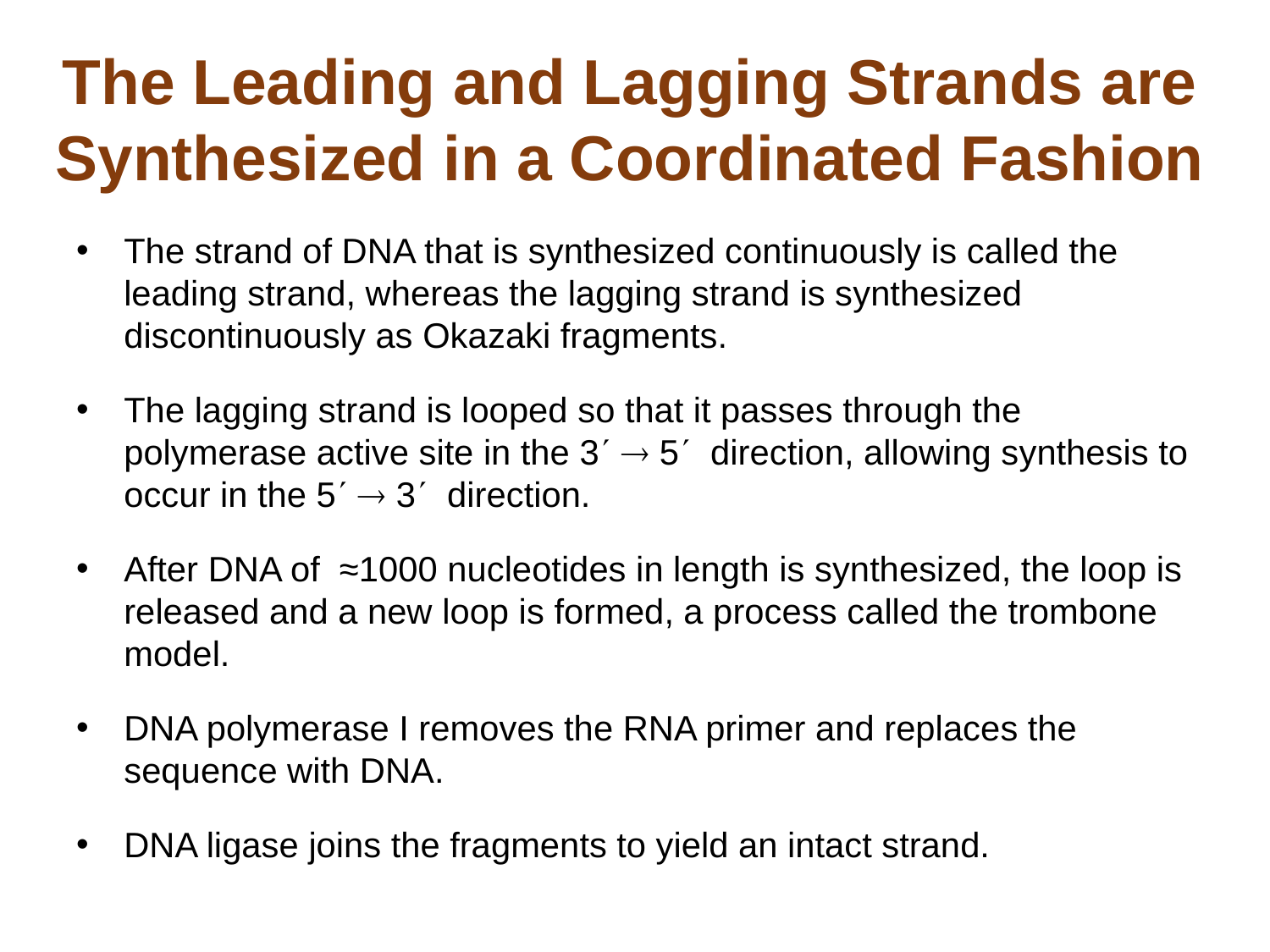

# The Leading and Lagging Strands are Synthesized in a Coordinated Fashion
The strand of DNA that is synthesized continuously is called the leading strand, whereas the lagging strand is synthesized discontinuously as Okazaki fragments.
The lagging strand is looped so that it passes through the polymerase active site in the 3′ → 5′  direction, allowing synthesis to occur in the 5′ → 3′  direction.
After DNA of  ≈1000 nucleotides in length is synthesized, the loop is released and a new loop is formed, a process called the trombone model.
DNA polymerase I removes the RNA primer and replaces the sequence with DNA.
DNA ligase joins the fragments to yield an intact strand.